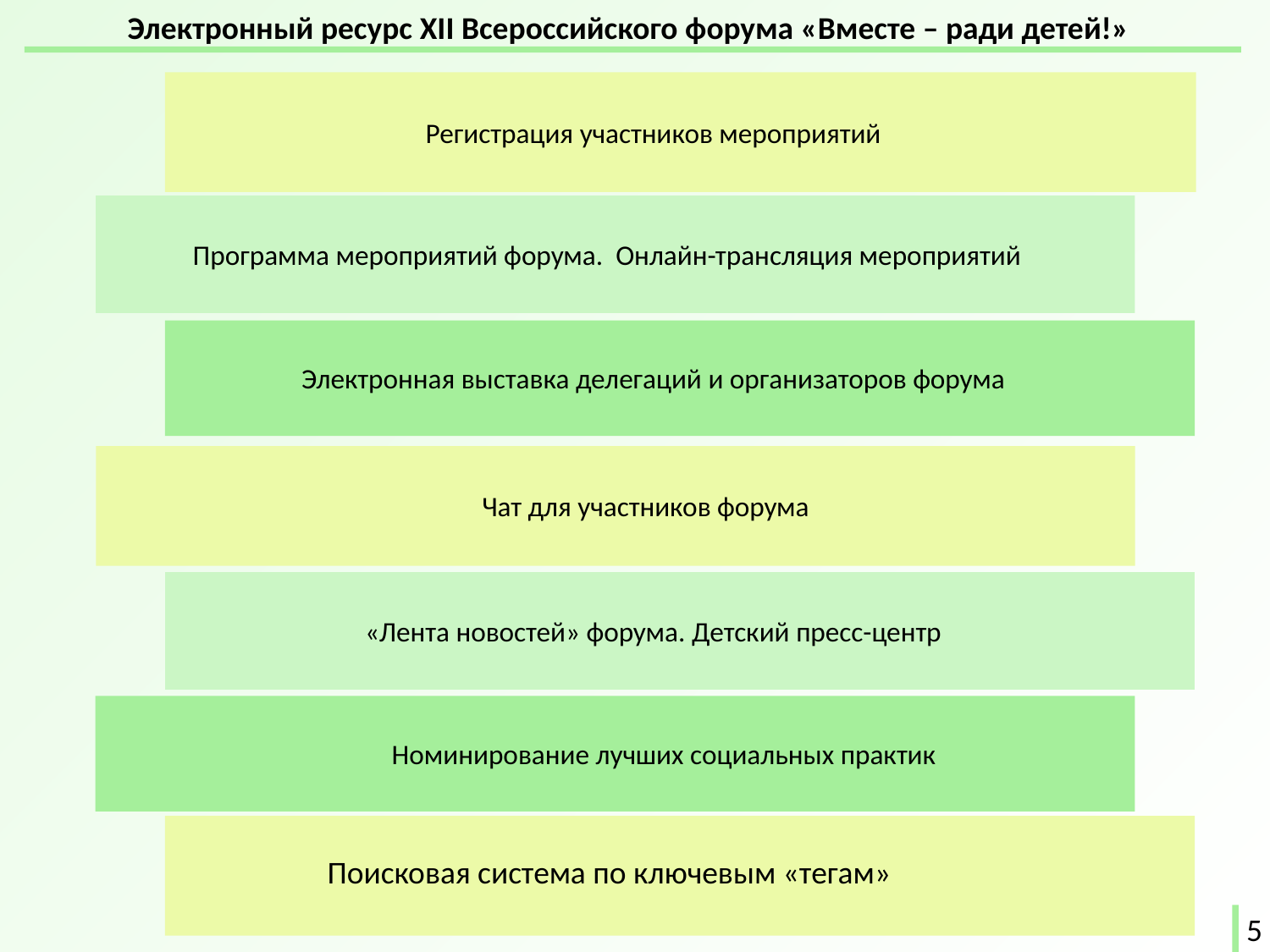

Электронный ресурс XII Всероссийского форума «Вместе – ради детей!»

Регистрация участников мероприятий

Программа мероприятий форума.  Онлайн-трансляция мероприятий

Электронная выставка делегаций и организаторов форума

Чат для участников форума

«Лента новостей» форума. Детский пресс-центр

Номинирование лучших социальных практик

Поисковая система по ключевым «тегам»
5